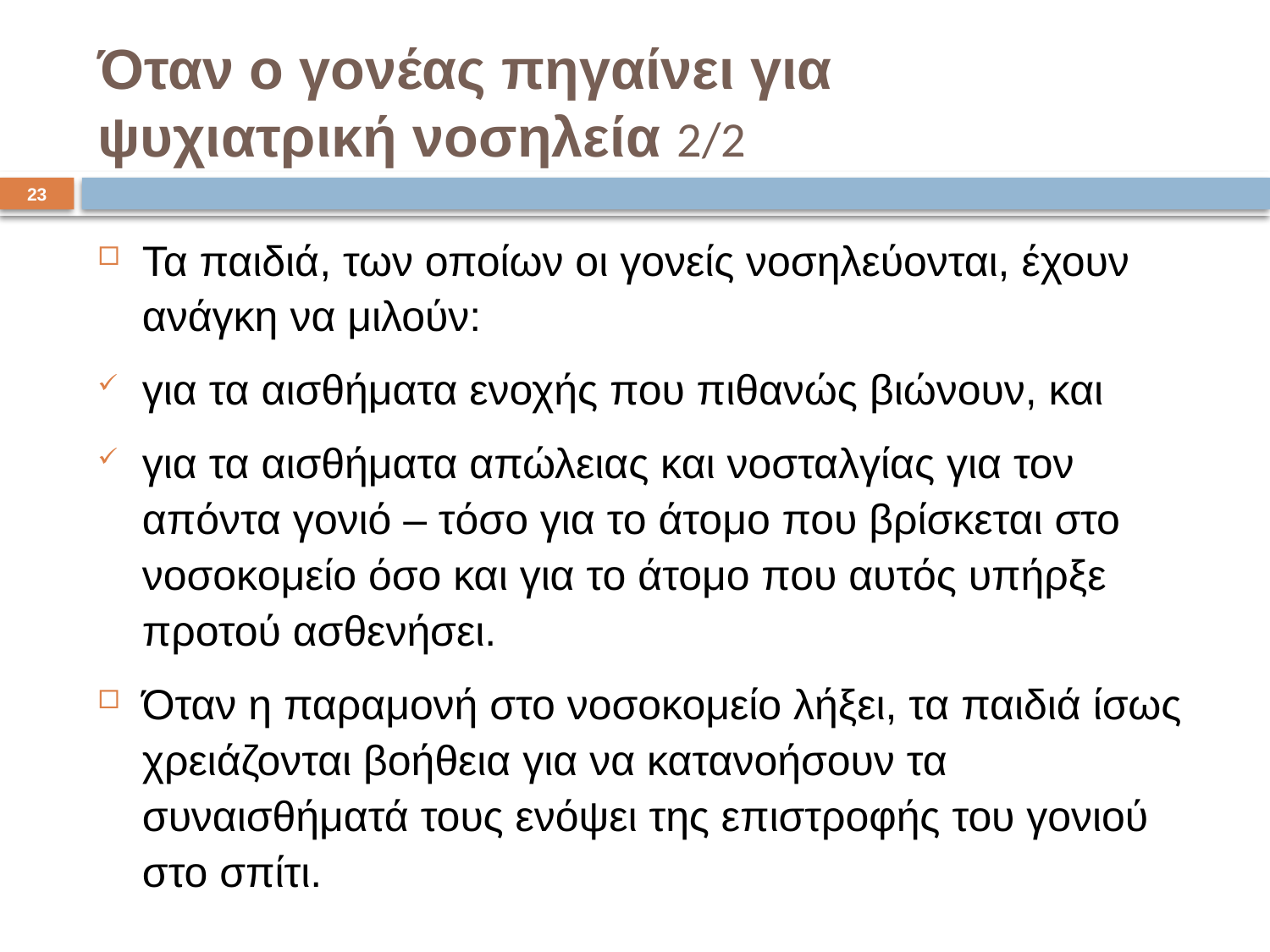

# Όταν ο γονέας πηγαίνει για ψυχιατρική νοσηλεία 2/2
23
Τα παιδιά, των οποίων οι γονείς νοσηλεύονται, έχουν ανάγκη να μιλούν:
για τα αισθήματα ενοχής που πιθανώς βιώνουν, και
για τα αισθήματα απώλειας και νοσταλγίας για τον απόντα γονιό – τόσο για το άτομο που βρίσκεται στο νοσοκομείο όσο και για το άτομο που αυτός υπήρξε προτού ασθενήσει.
Όταν η παραμονή στο νοσοκομείο λήξει, τα παιδιά ίσως χρειάζονται βοήθεια για να κατανοήσουν τα συναισθήματά τους ενόψει της επιστροφής του γονιού στο σπίτι.